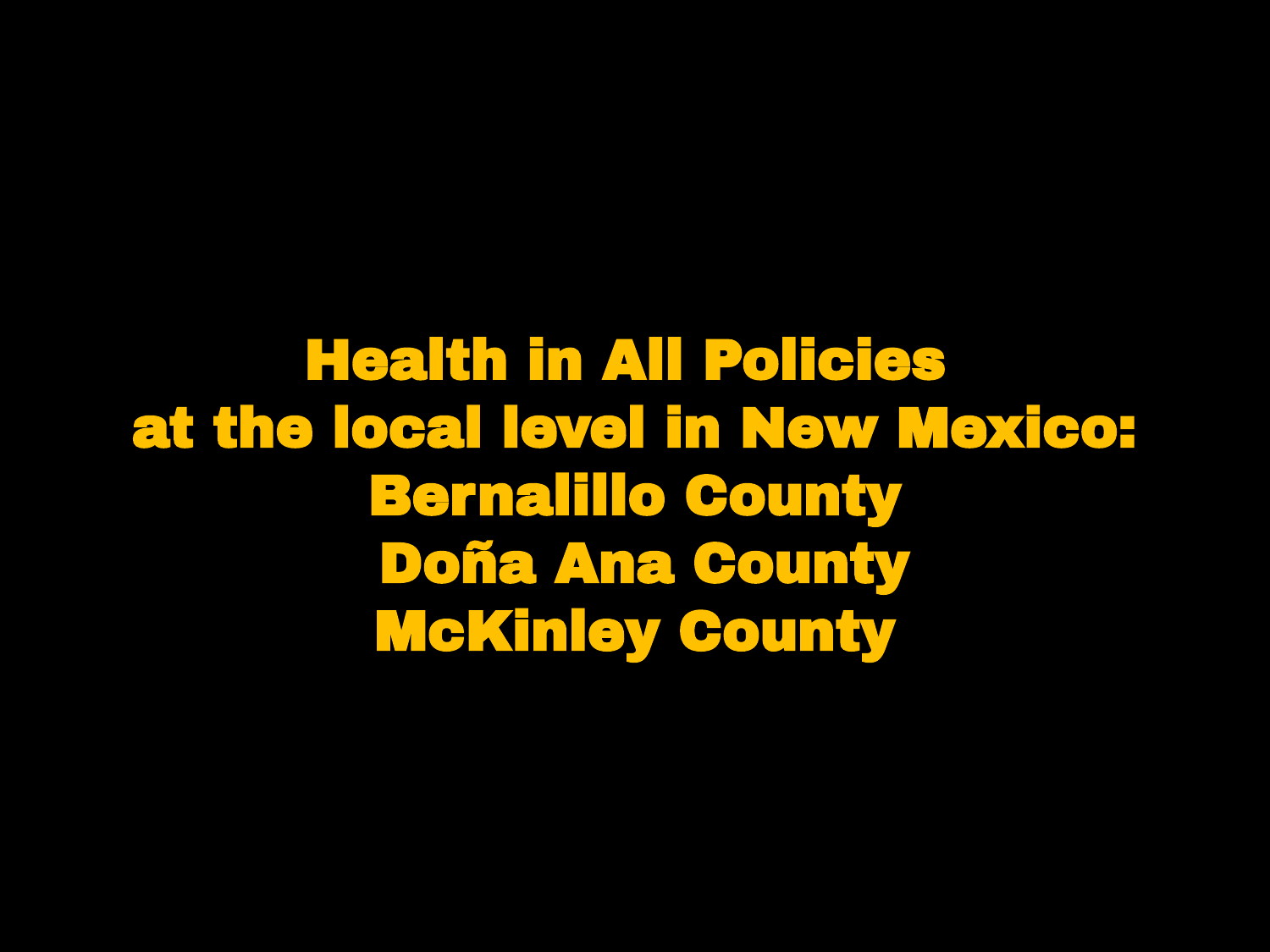

# Health in All Policies at the local level in New Mexico: Bernalillo County Doña Ana County McKinley County